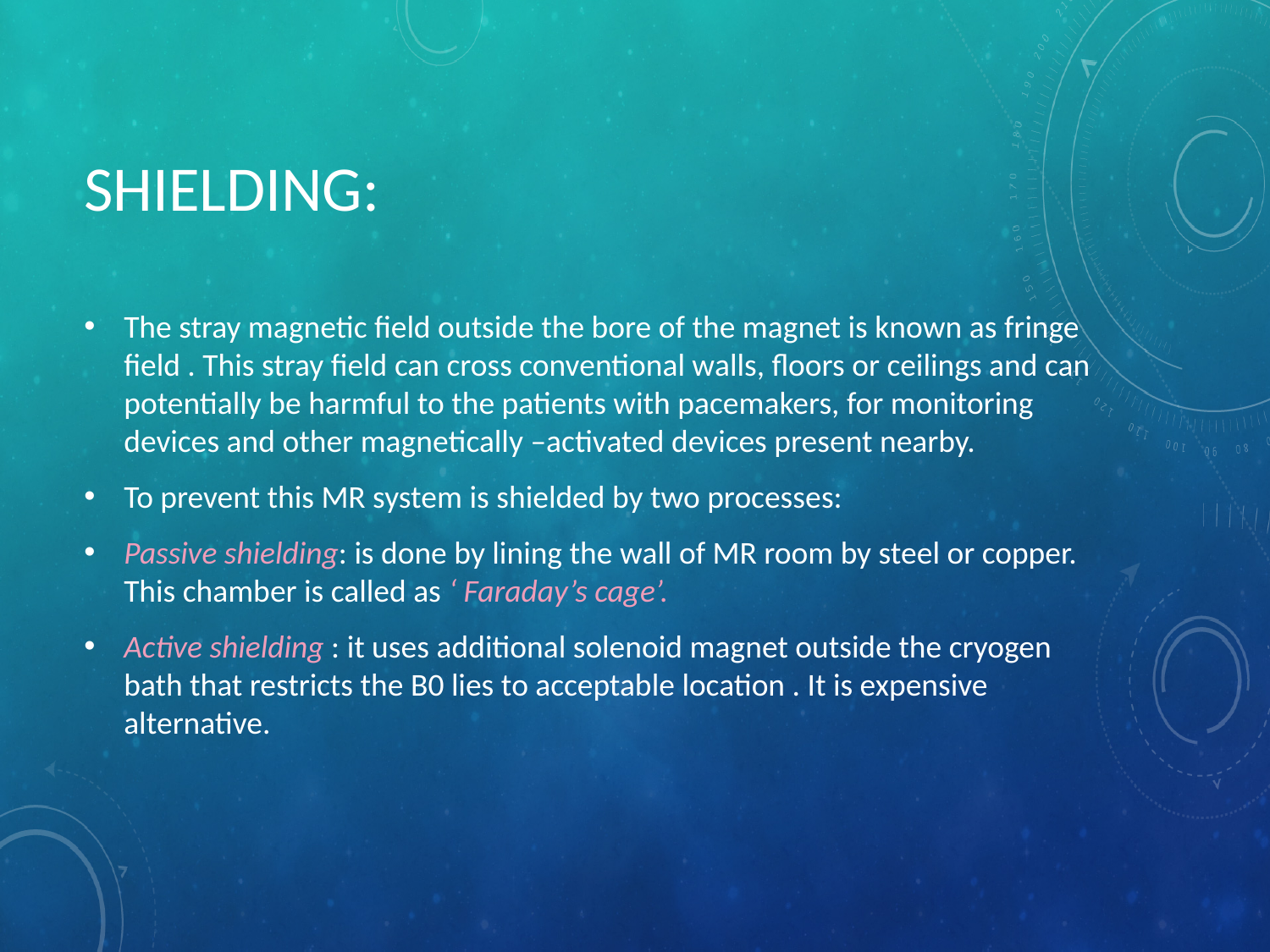

# Shielding:
The stray magnetic field outside the bore of the magnet is known as fringe field . This stray field can cross conventional walls, floors or ceilings and can potentially be harmful to the patients with pacemakers, for monitoring devices and other magnetically –activated devices present nearby.
To prevent this MR system is shielded by two processes:
Passive shielding: is done by lining the wall of MR room by steel or copper. This chamber is called as ‘ Faraday’s cage’.
Active shielding : it uses additional solenoid magnet outside the cryogen bath that restricts the B0 lies to acceptable location . It is expensive alternative.